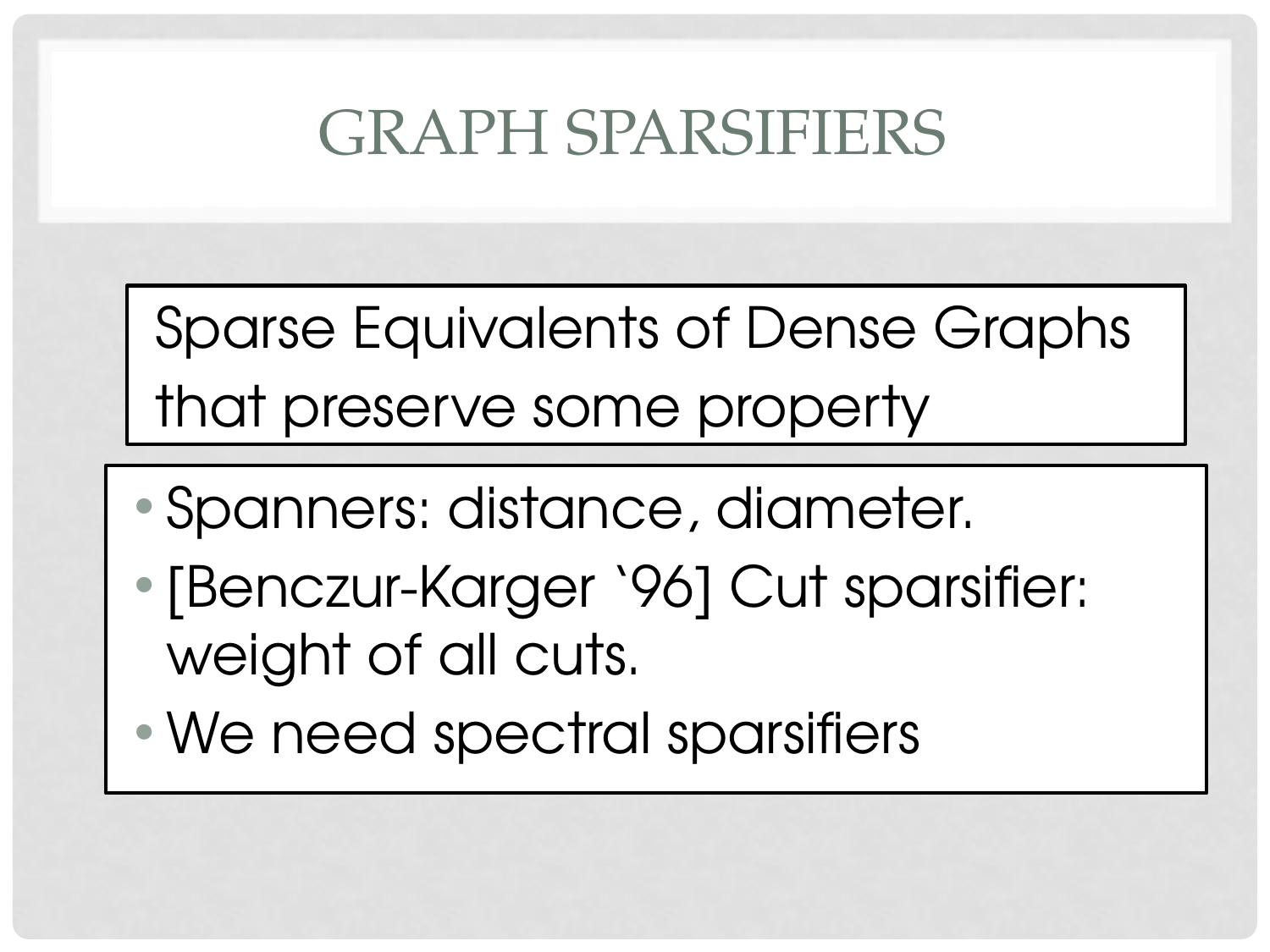

# Graph Sparsifiers
Sparse Equivalents of Dense Graphs
that preserve some property
Spanners: distance, diameter.
[Benczur-Karger ‘96] Cut sparsifier: weight of all cuts.
We need spectral sparsifiers